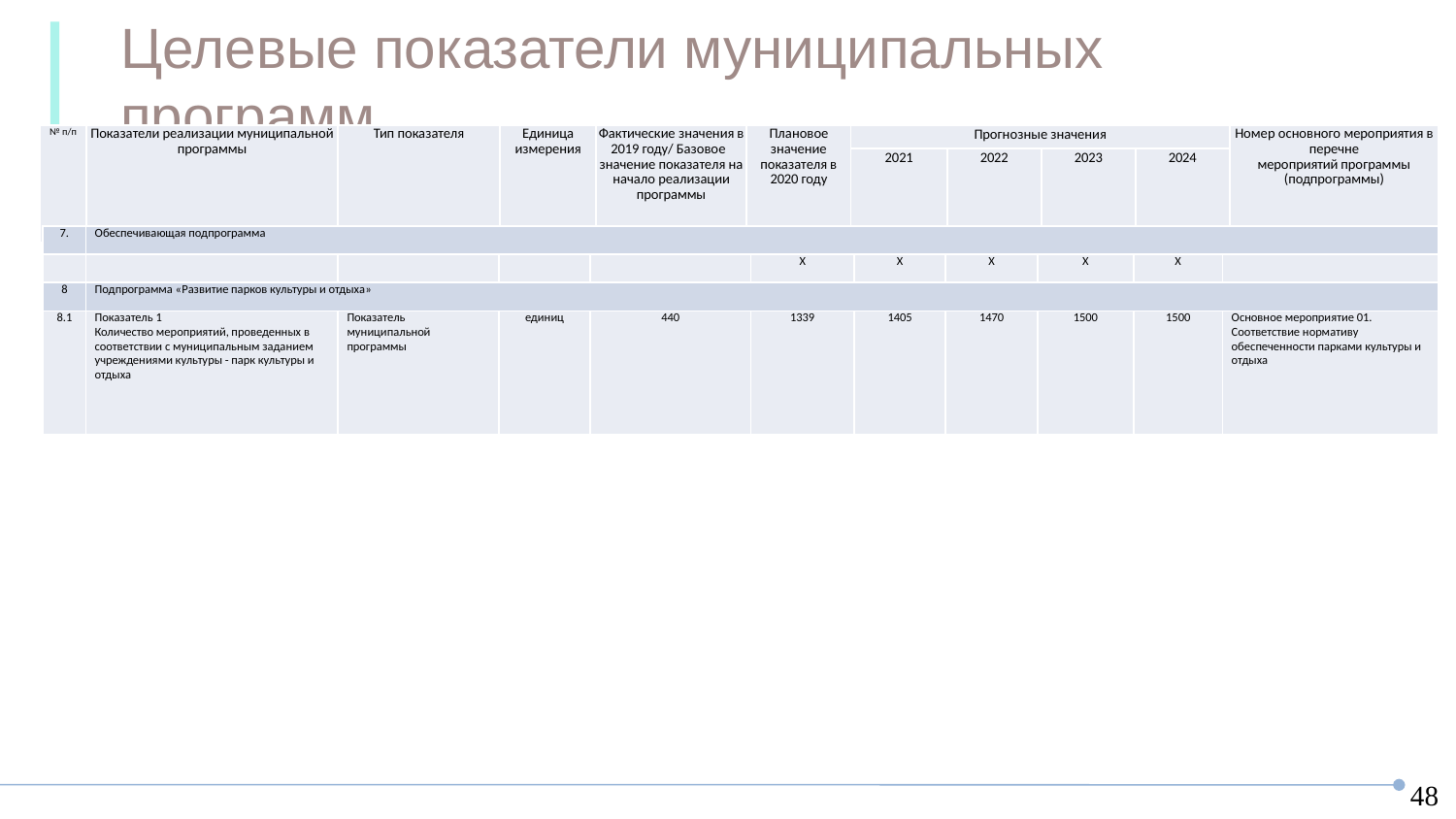

Целевые показатели муниципальных программ
МП Культура

| № п/п | Показатели реализации муниципальной программы | Тип показателя | Единица измерения | Фактические значения в 2019 году/ Базовое значение показателя на начало реализации программы | Плановое значение показателя в 2020 году | Прогнозные значения |  |  |  | Номер основного мероприятия в перечне мероприятий программы (подпрограммы) |
| --- | --- | --- | --- | --- | --- | --- | --- | --- | --- | --- |
|  |  |  |  |  |  | 2021 | 2022 | 2023 | 2024 |  |
| 7. | Обеспечивающая подпрограмма |  |  |  |  |  |  |  |  |  |
| --- | --- | --- | --- | --- | --- | --- | --- | --- | --- | --- |
|  |  |  |  |  | Х | Х | Х | Х | Х |  |
| 8 | Подпрограмма «Развитие парков культуры и отдыха» |  |  |  |  |  |  |  |  |  |
| 8.1 | Показатель 1 Количество мероприятий, проведенных в соответствии с муниципальным заданием учреждениями культуры - парк культуры и отдыха | Показатель муниципальной программы | единиц | 440 | 1339 | 1405 | 1470 | 1500 | 1500 | Основное мероприятие 01. Соответствие нормативу обеспеченности парками культуры и отдыха |
48